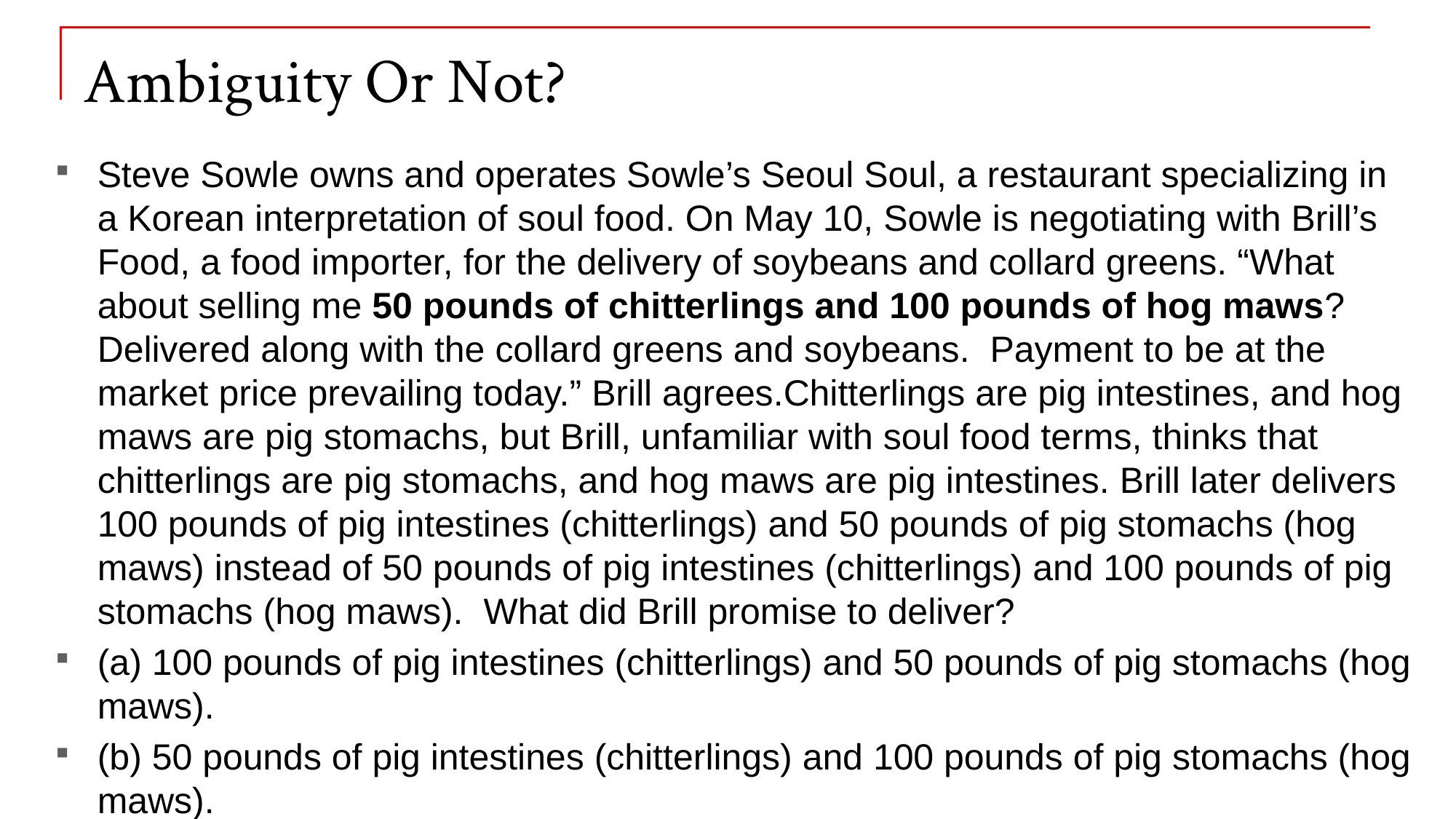

# Ambiguity Or Not?
Steve Sowle owns and operates Sowle’s Seoul Soul, a restaurant specializing in a Korean interpretation of soul food. On May 10, Sowle is negotiating with Brill’s Food, a food importer, for the delivery of soybeans and collard greens. “What about selling me 50 pounds of chitterlings and 100 pounds of hog maws? Delivered along with the collard greens and soybeans.  Payment to be at the market price prevailing today.” Brill agrees.Chitterlings are pig intestines, and hog maws are pig stomachs, but Brill, unfamiliar with soul food terms, thinks that chitterlings are pig stomachs, and hog maws are pig intestines. Brill later delivers 100 pounds of pig intestines (chitterlings) and 50 pounds of pig stomachs (hog maws) instead of 50 pounds of pig intestines (chitterlings) and 100 pounds of pig stomachs (hog maws).  What did Brill promise to deliver?
(a) 100 pounds of pig intestines (chitterlings) and 50 pounds of pig stomachs (hog maws).
(b) 50 pounds of pig intestines (chitterlings) and 100 pounds of pig stomachs (hog maws).